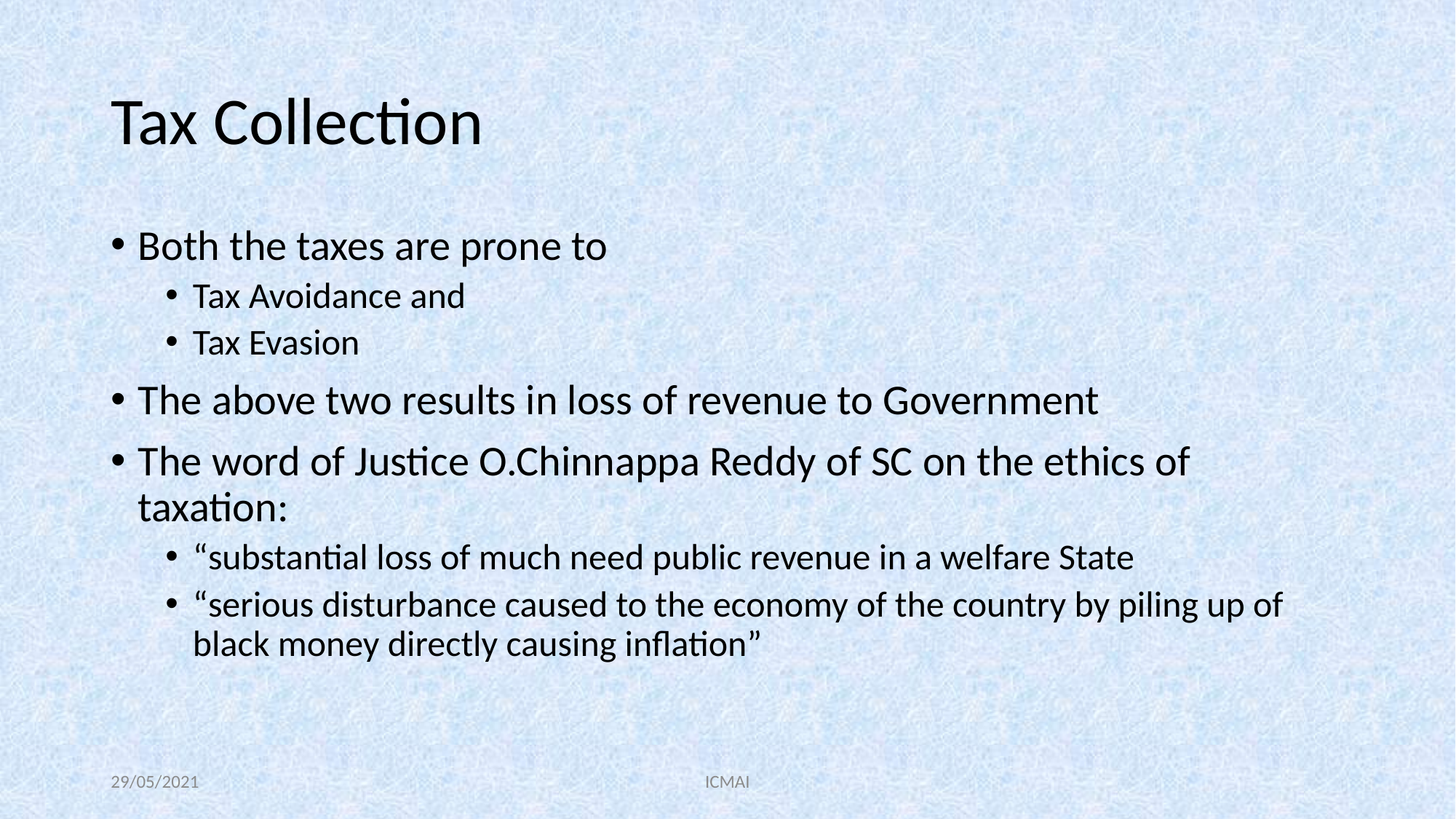

# Tax Collection
Both the taxes are prone to
Tax Avoidance and
Tax Evasion
The above two results in loss of revenue to Government
The word of Justice O.Chinnappa Reddy of SC on the ethics of taxation:
“substantial loss of much need public revenue in a welfare State
“serious disturbance caused to the economy of the country by piling up of black money directly causing inflation”

29/05/2021
ICMAI